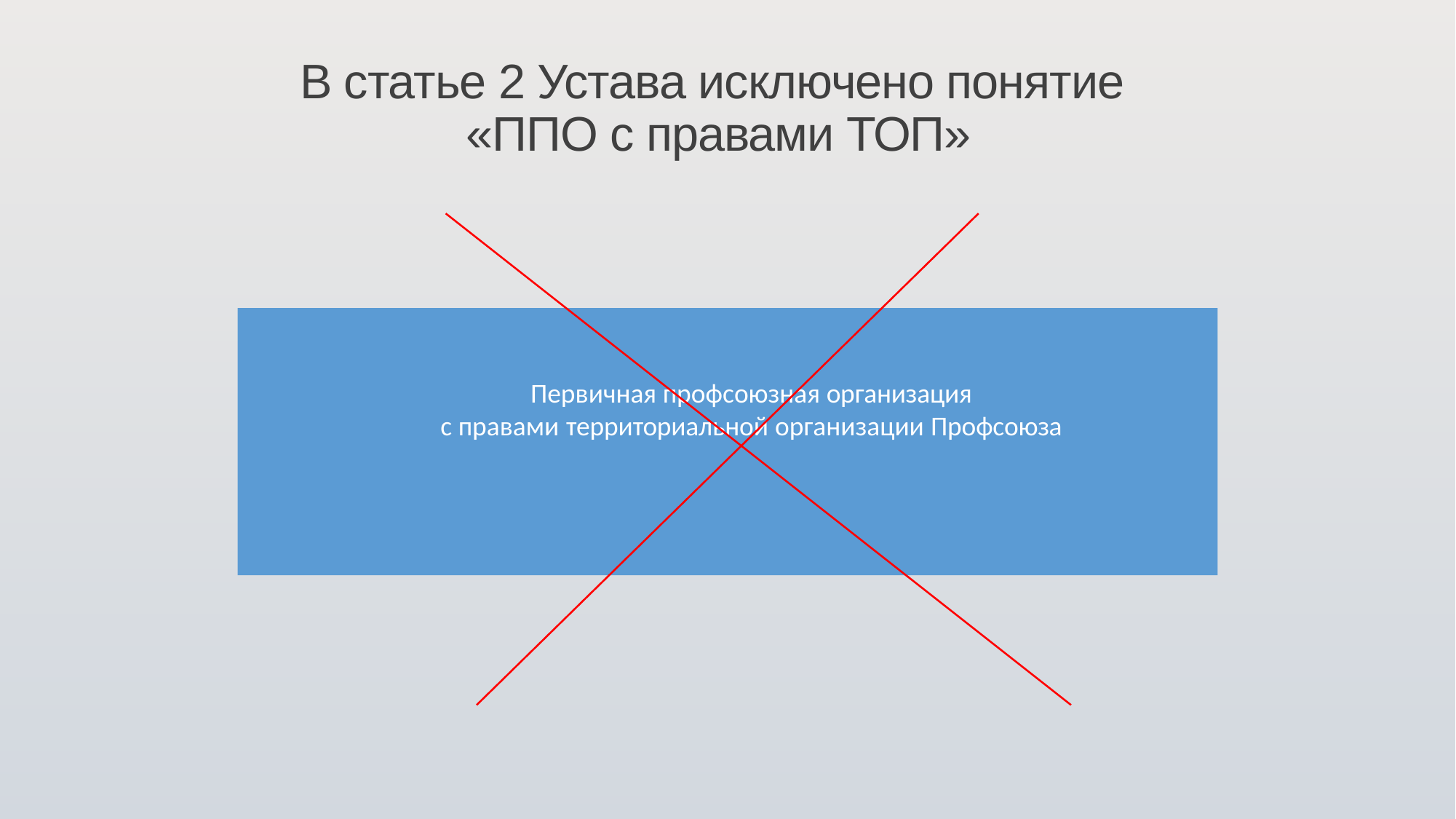

В статье 2 Устава исключено понятие
«ППО с правами ТОП»

Первичная профсоюзная организация
с правами территориальной организации Профсоюза